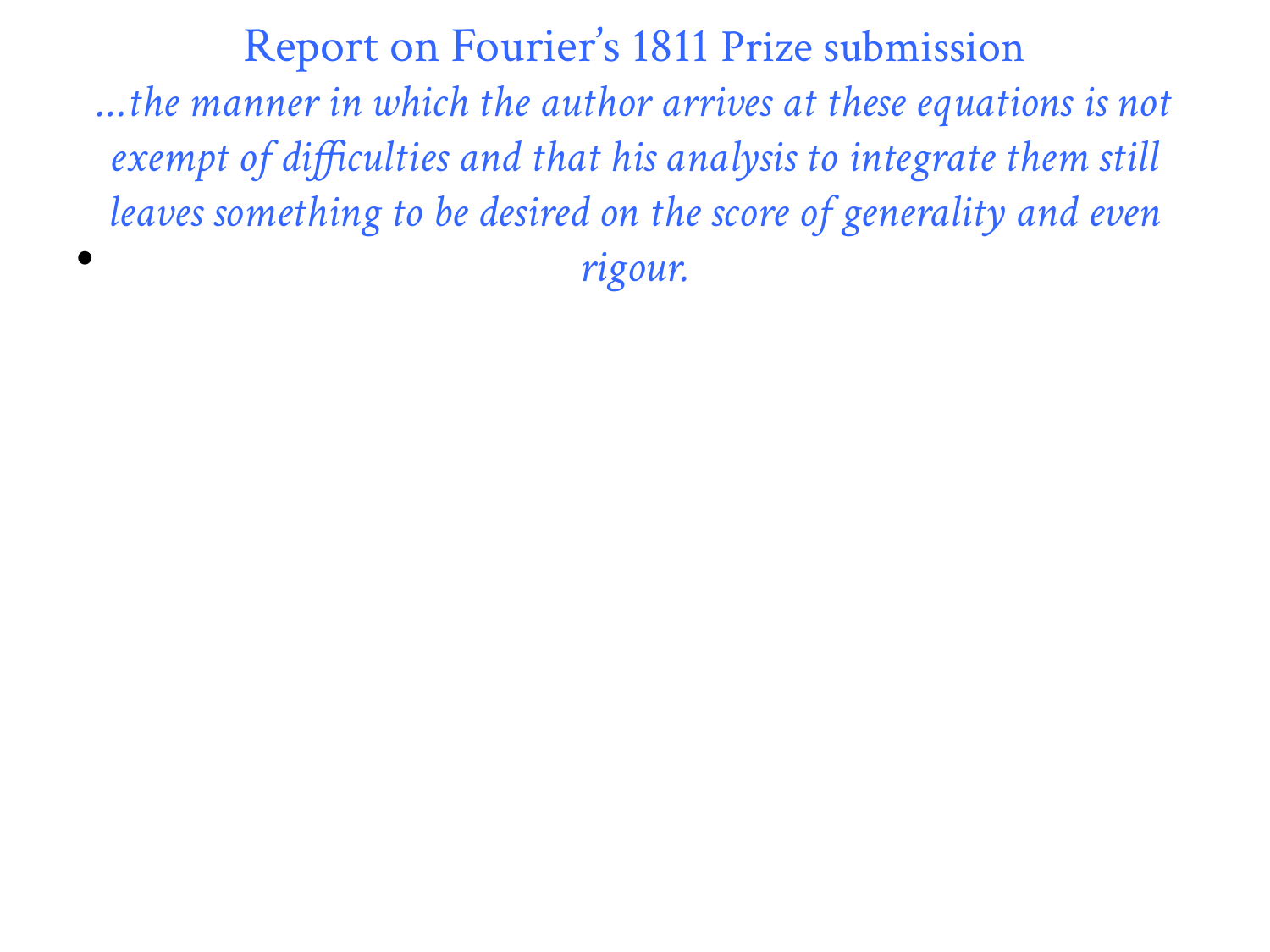

# Report on Fourier’s 1811 Prize submission …the manner in which the author arrives at these equations is not exempt of difficulties and that his analysis to integrate them still leaves something to be desired on the score of generality and even rigour.